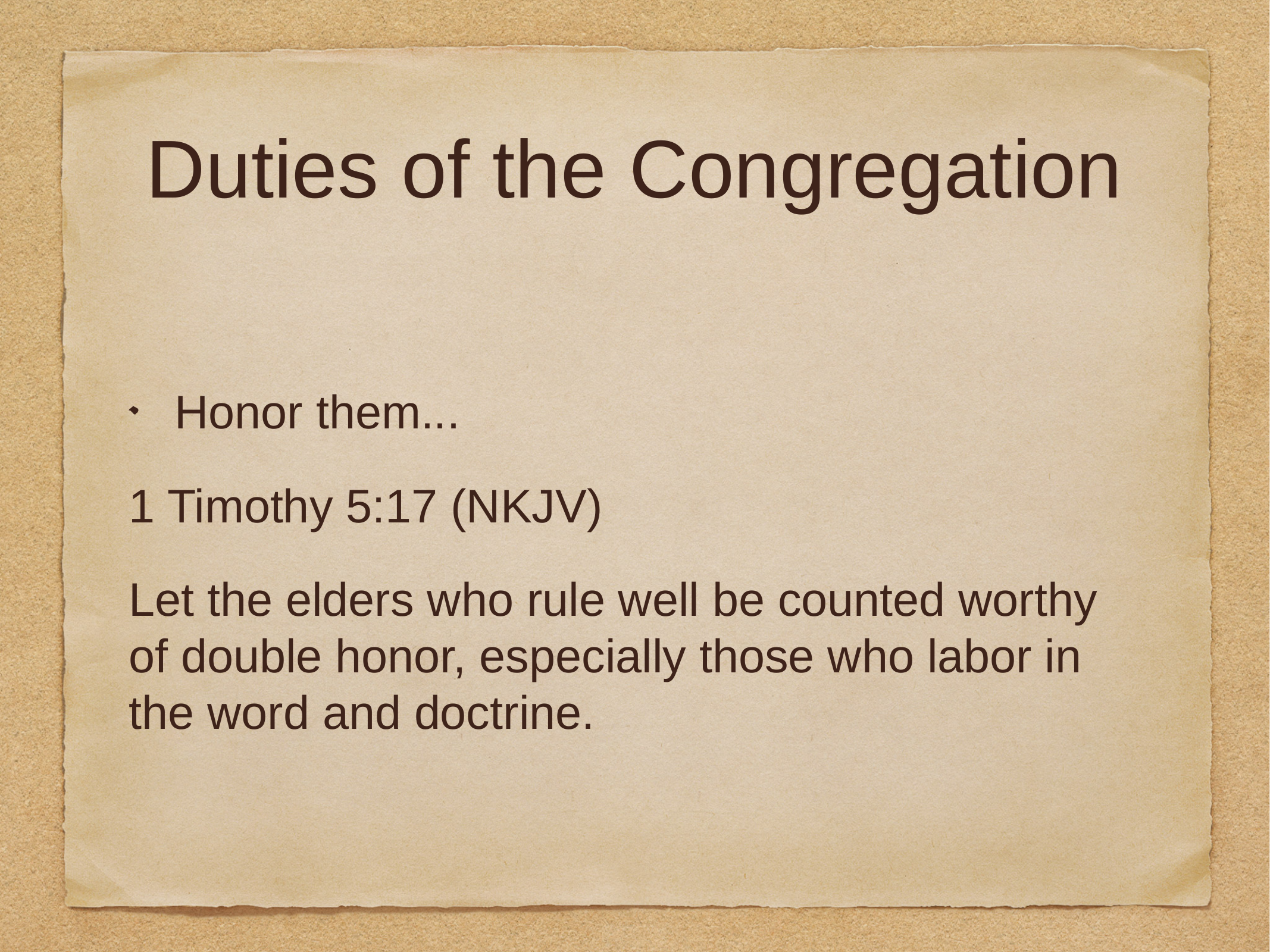

# Duties of the Congregation
Honor them...
1 Timothy 5:17 (NKJV)
Let the elders who rule well be counted worthy of double honor, especially those who labor in the word and doctrine.